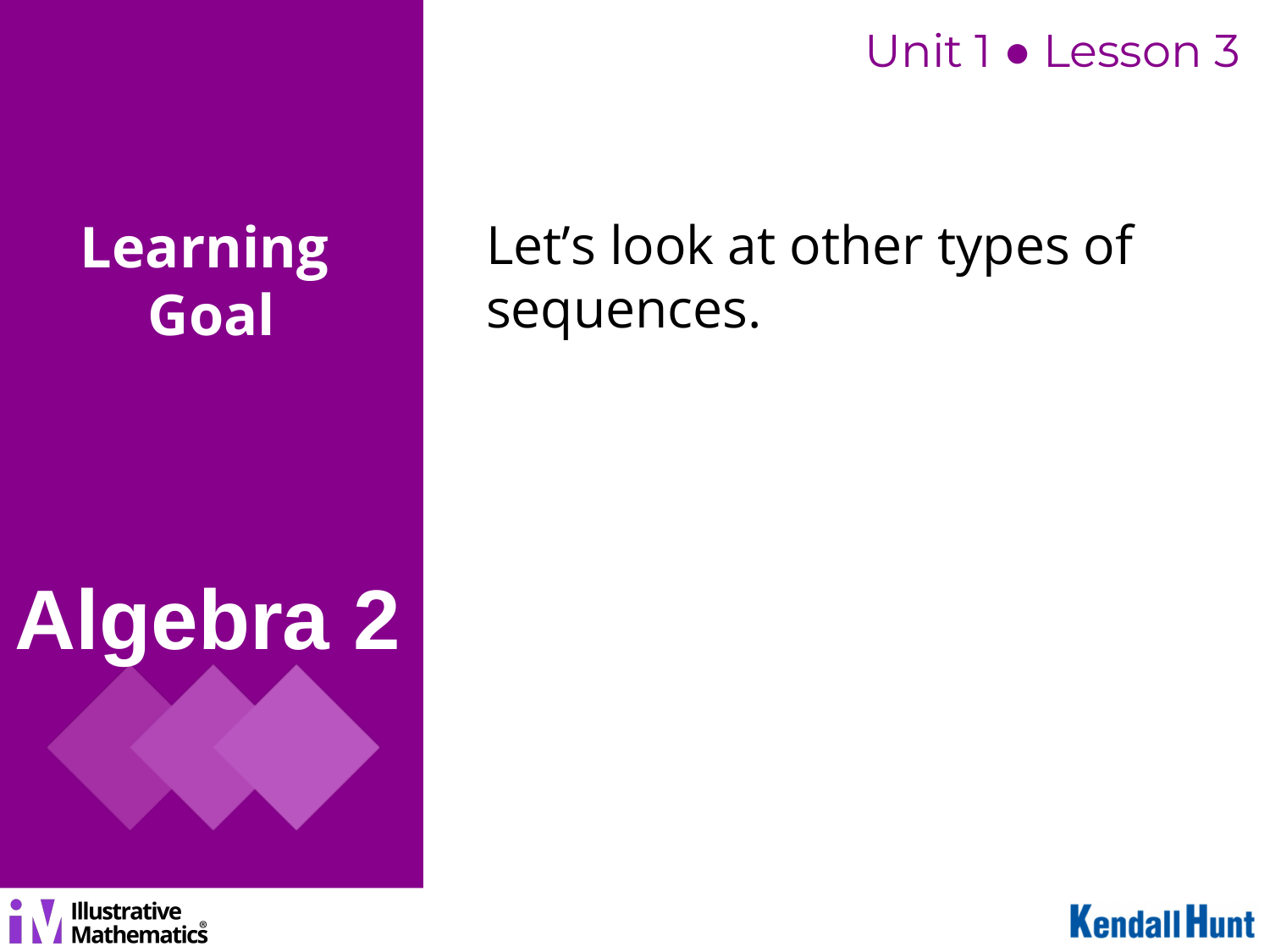

Unit 1 ● Lesson 3
# Let’s look at other types of sequences.